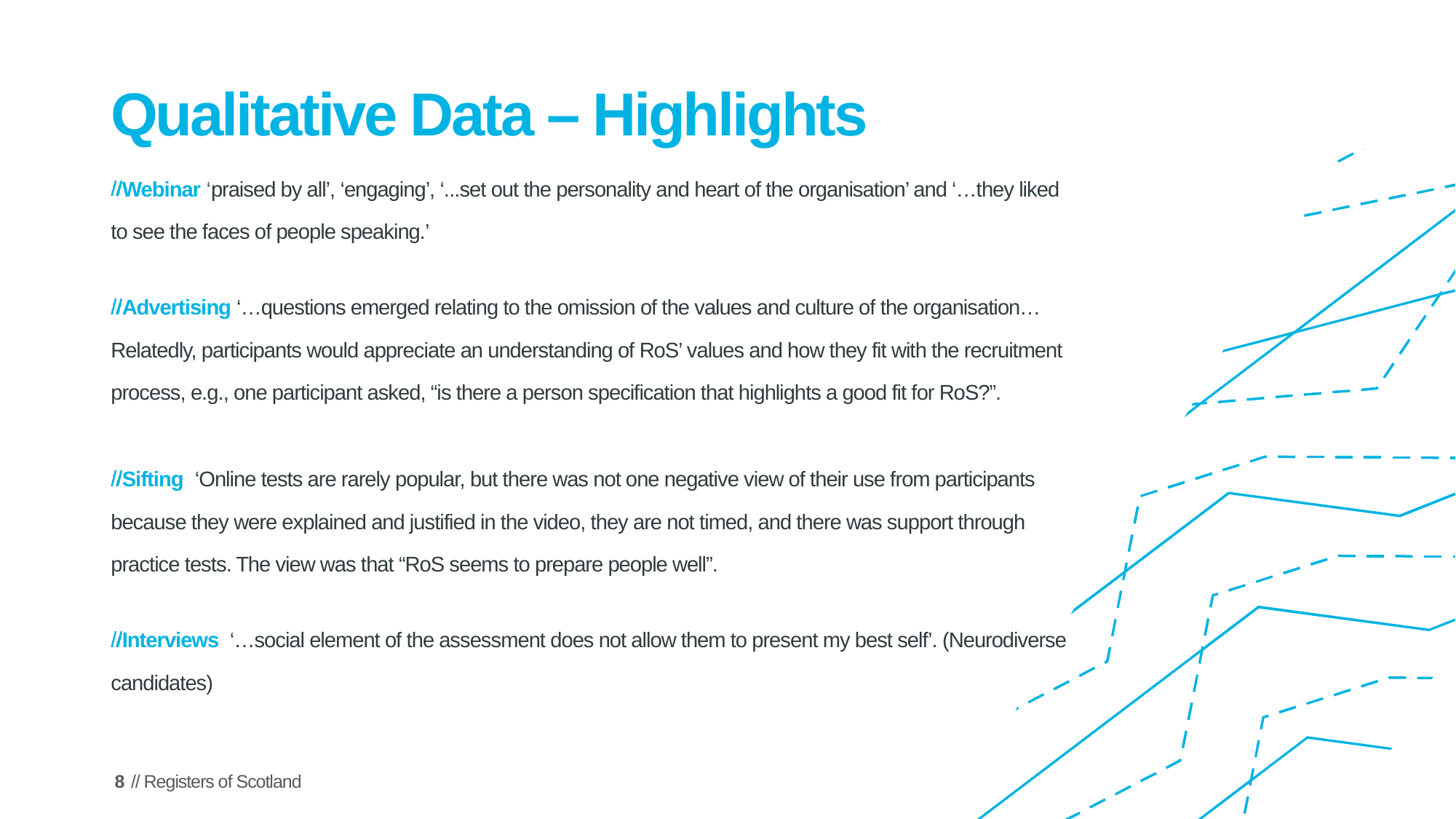

# Qualitative Data – Highlights
Webinar ‘praised by all’, ‘engaging’, ‘...set out the personality and heart of the organisation’ and ‘…they liked to see the faces of people speaking.’

Advertising ‘…questions emerged relating to the omission of the values and culture of the organisation…Relatedly, participants would appreciate an understanding of RoS’ values and how they fit with the recruitment process, e.g., one participant asked, “is there a person specification that highlights a good fit for RoS?”.

Sifting  ‘Online tests are rarely popular, but there was not one negative view of their use from participants because they were explained and justified in the video, they are not timed, and there was support through practice tests. The view was that “RoS seems to prepare people well”.

Interviews  ‘…social element of the assessment does not allow them to present my best self’. (Neurodiverse candidates)
8
// Registers of Scotland